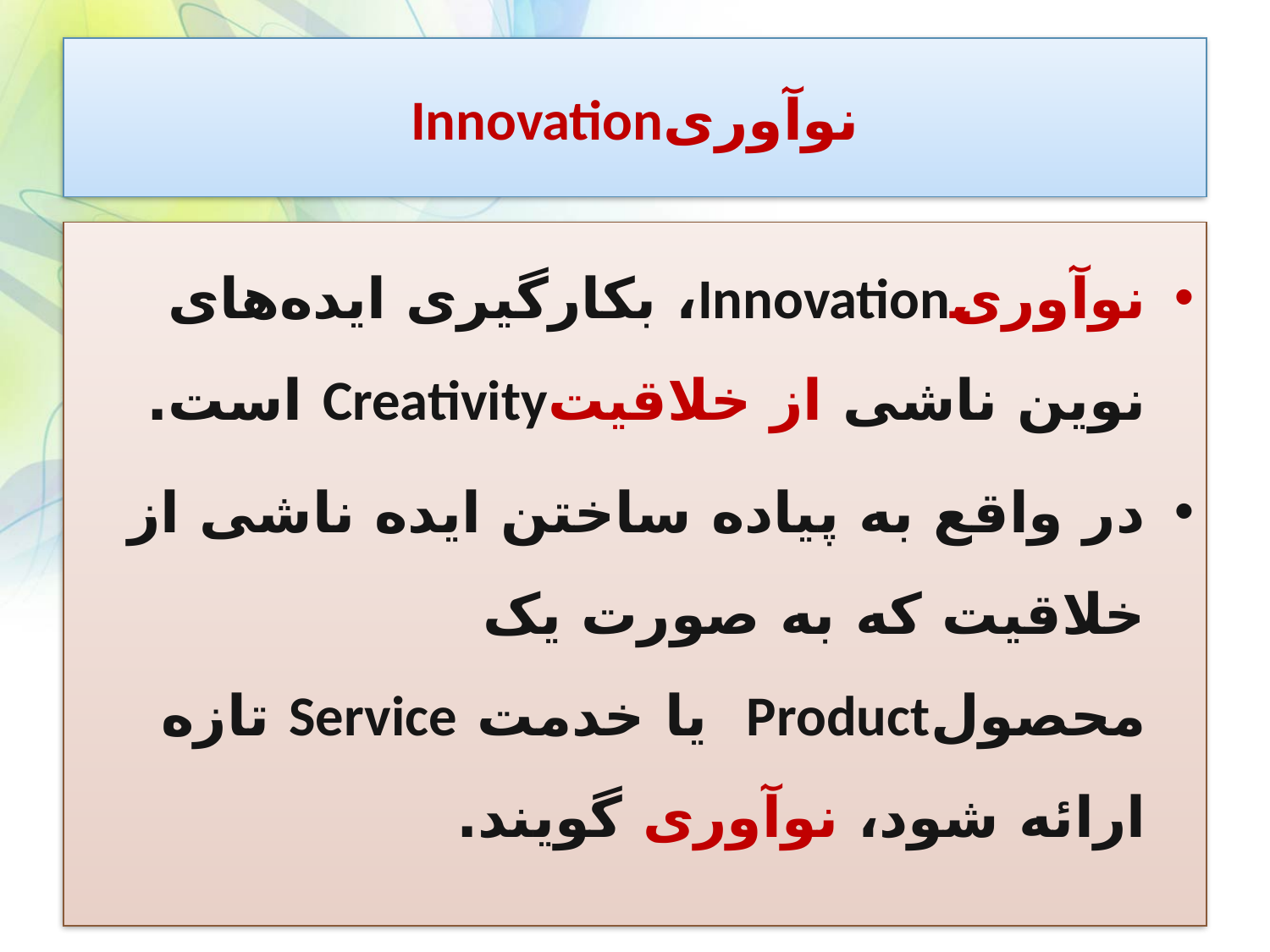

# نوآوریInnovation
نوآوریInnovation، بکارگیری ایده‌های نوین ناشی از خلاقیتCreativity است.
در واقع به پیاده ساختن ایده ناشی از خلاقیت که به صورت یک محصولProduct  یا خدمت Service تازه ارائه شود، نوآوری گویند.